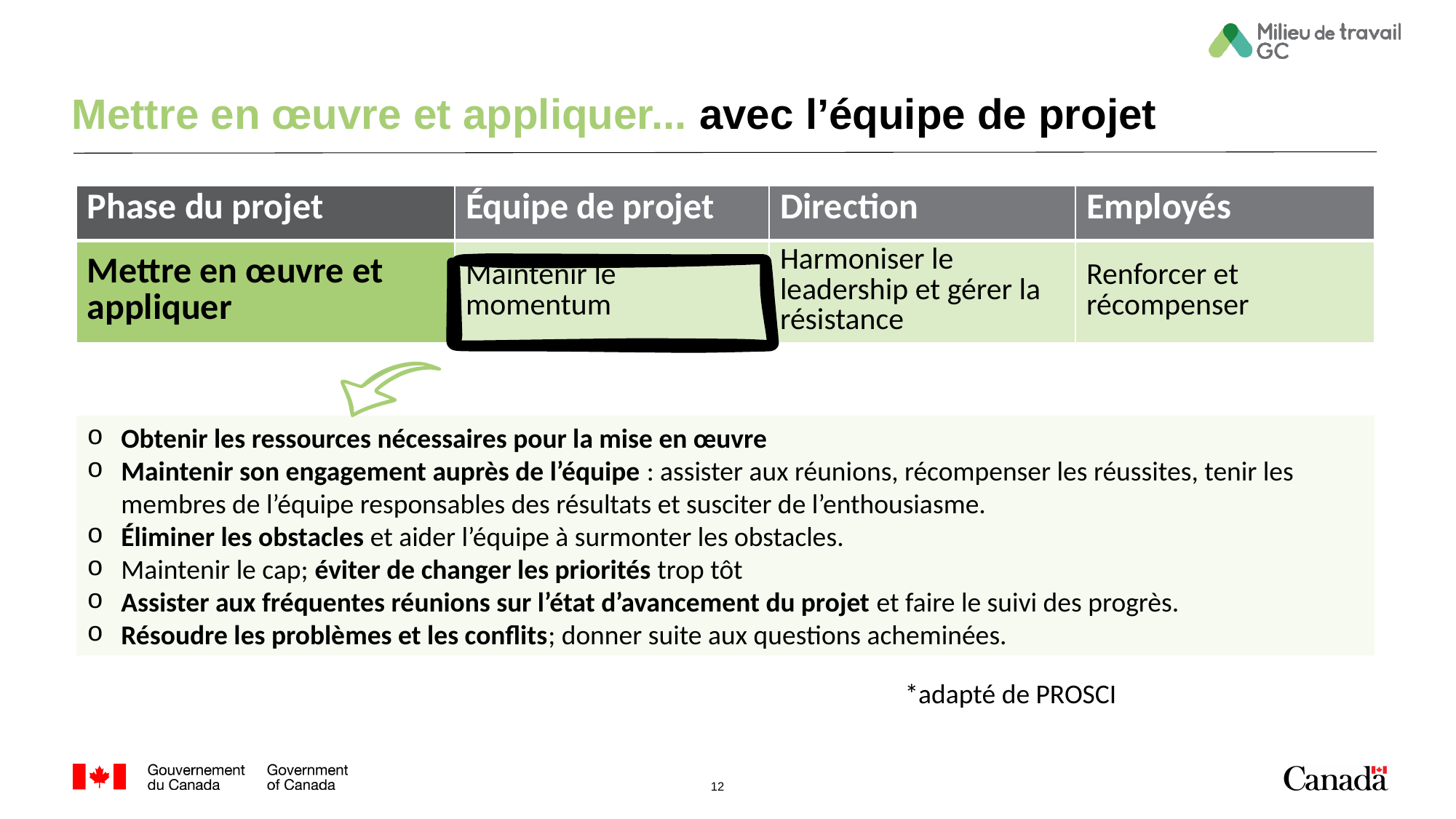

# Mettre en œuvre et appliquer... avec l’équipe de projet
| Phase du projet | Équipe de projet | Direction | Employés |
| --- | --- | --- | --- |
| Mettre en œuvre et appliquer | Maintenir le momentum | Harmoniser le leadership et gérer la résistance | Renforcer et récompenser |

Obtenir les ressources nécessaires pour la mise en œuvre
Maintenir son engagement auprès de l’équipe : assister aux réunions, récompenser les réussites, tenir les membres de l’équipe responsables des résultats et susciter de l’enthousiasme.
Éliminer les obstacles et aider l’équipe à surmonter les obstacles.
Maintenir le cap; éviter de changer les priorités trop tôt
Assister aux fréquentes réunions sur l’état d’avancement du projet et faire le suivi des progrès.
Résoudre les problèmes et les conflits; donner suite aux questions acheminées.
*adapté de PROSCI